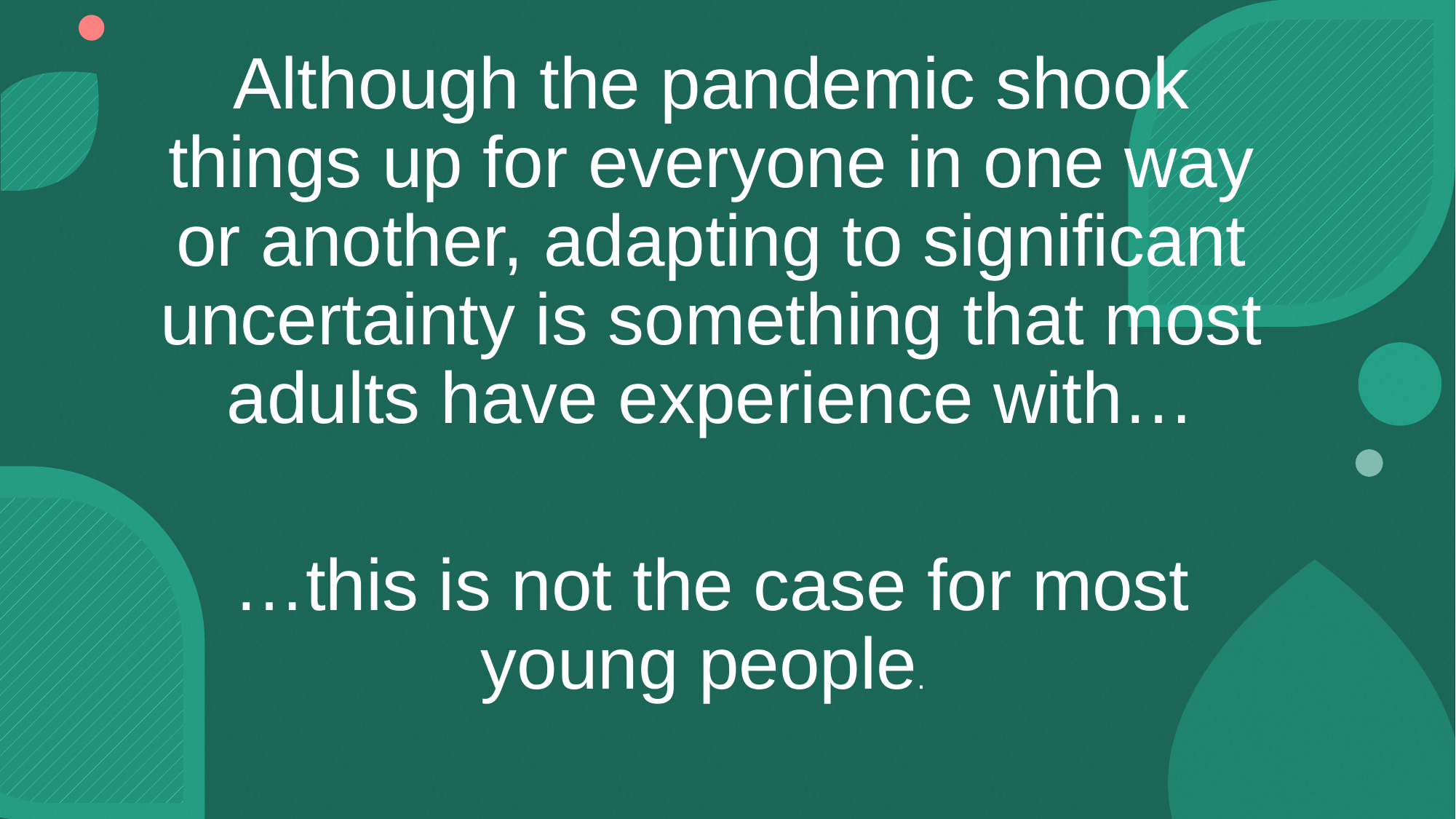

Although the pandemic shook things up for everyone in one way or another, adapting to significant uncertainty is something that most adults have experience with…

…this is not the case for most young people.